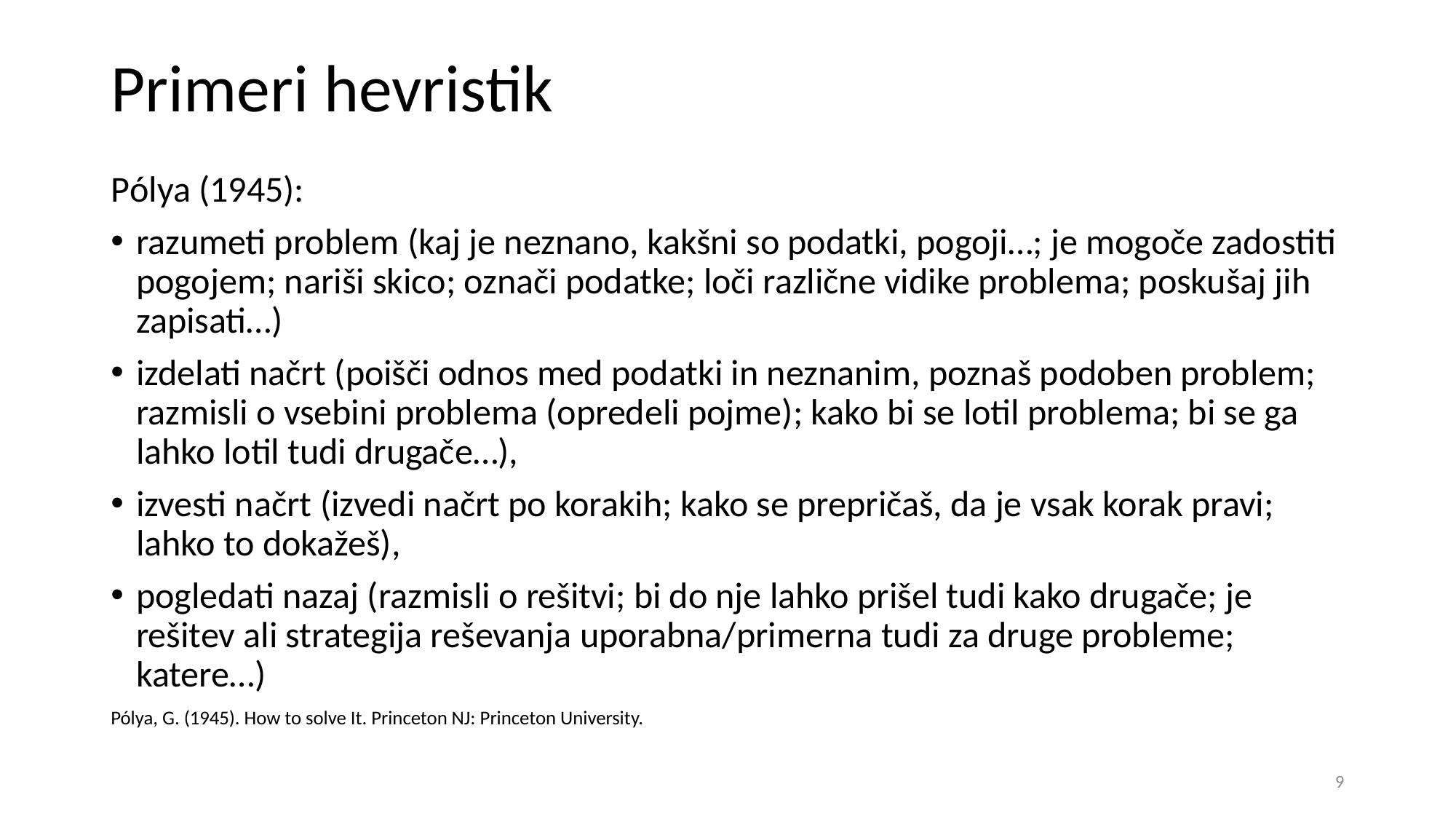

# Primeri hevristik
Pólya (1945):
razumeti problem (kaj je neznano, kakšni so podatki, pogoji…; je mogoče zadostiti pogojem; nariši skico; označi podatke; loči različne vidike problema; poskušaj jih zapisati…)
izdelati načrt (poišči odnos med podatki in neznanim, poznaš podoben problem; razmisli o vsebini problema (opredeli pojme); kako bi se lotil problema; bi se ga lahko lotil tudi drugače…),
izvesti načrt (izvedi načrt po korakih; kako se prepričaš, da je vsak korak pravi; lahko to dokažeš),
pogledati nazaj (razmisli o rešitvi; bi do nje lahko prišel tudi kako drugače; je rešitev ali strategija reševanja uporabna/primerna tudi za druge probleme; katere…)
Pólya, G. (1945). How to solve It. Princeton NJ: Princeton University.

9